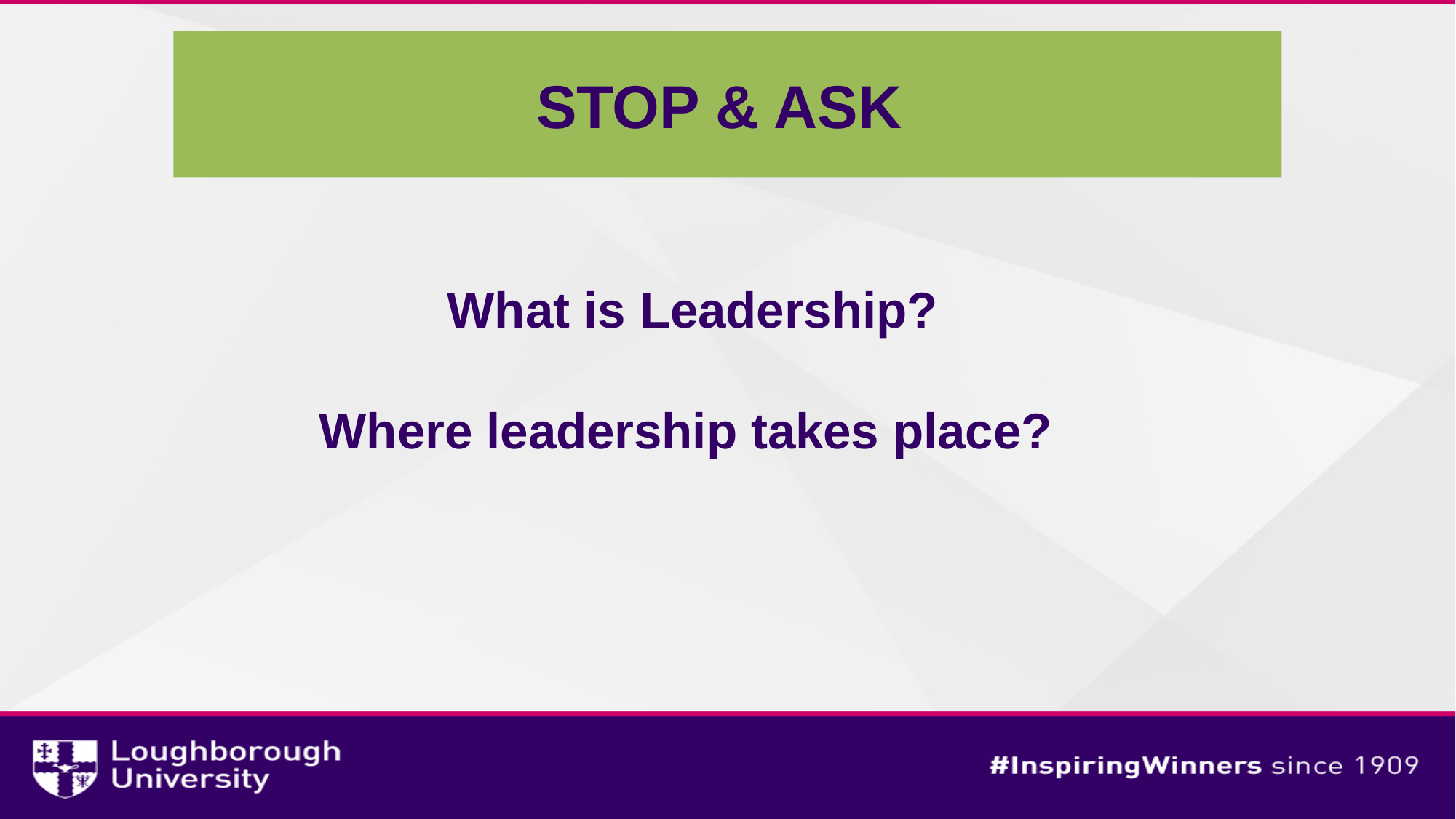

STOP & ASK
# What is Leadership? Where leadership takes place?